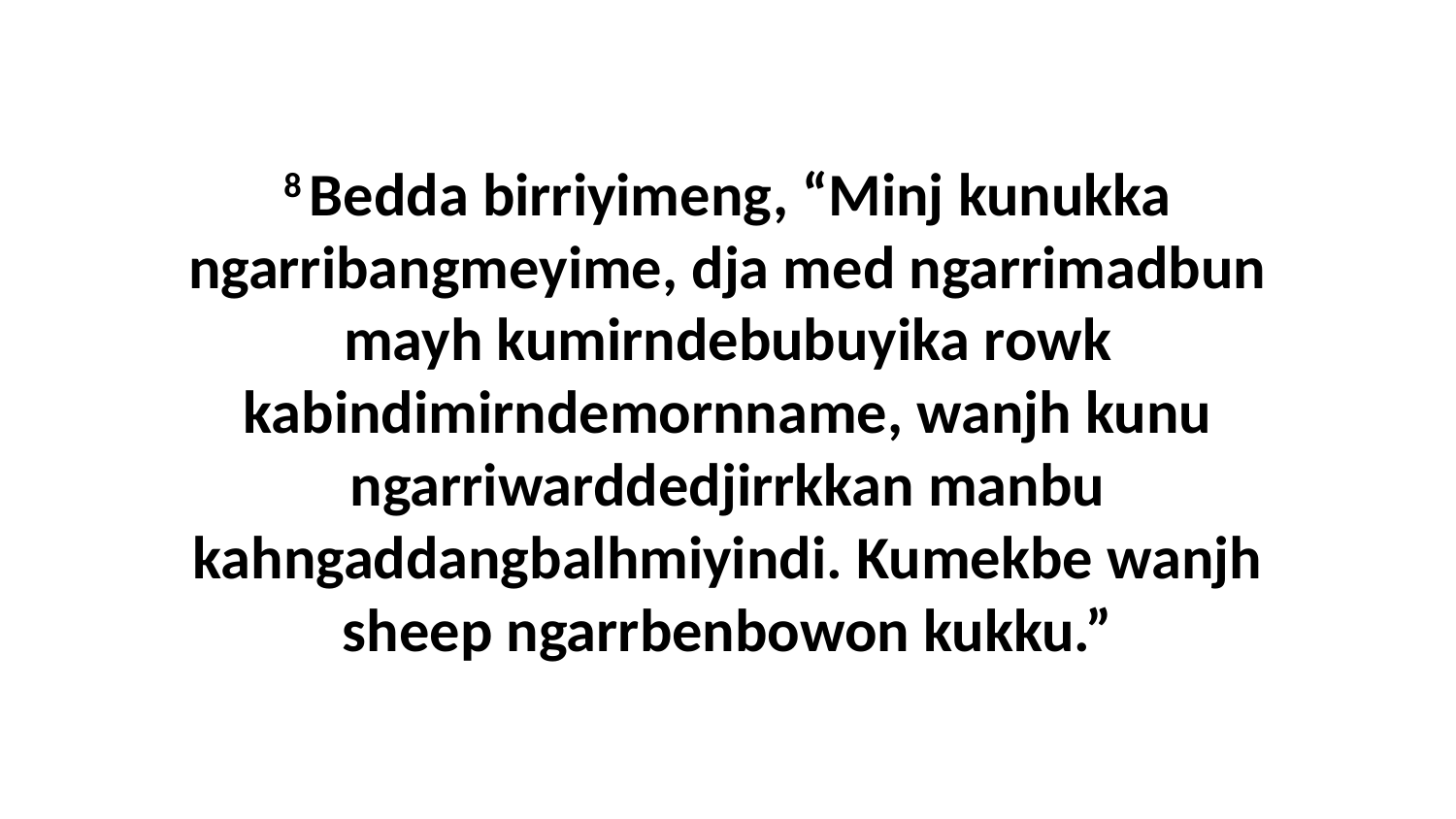

8 Bedda birriyimeng, “Minj kunukka ngarribangmeyime, dja med ngarrimadbun mayh kumirndebubuyika rowk kabindimirndemornname, wanjh kunu ngarriwarddedjirrkkan manbu kahngaddangbalhmiyindi. Kumekbe wanjh sheep ngarrbenbowon kukku.”